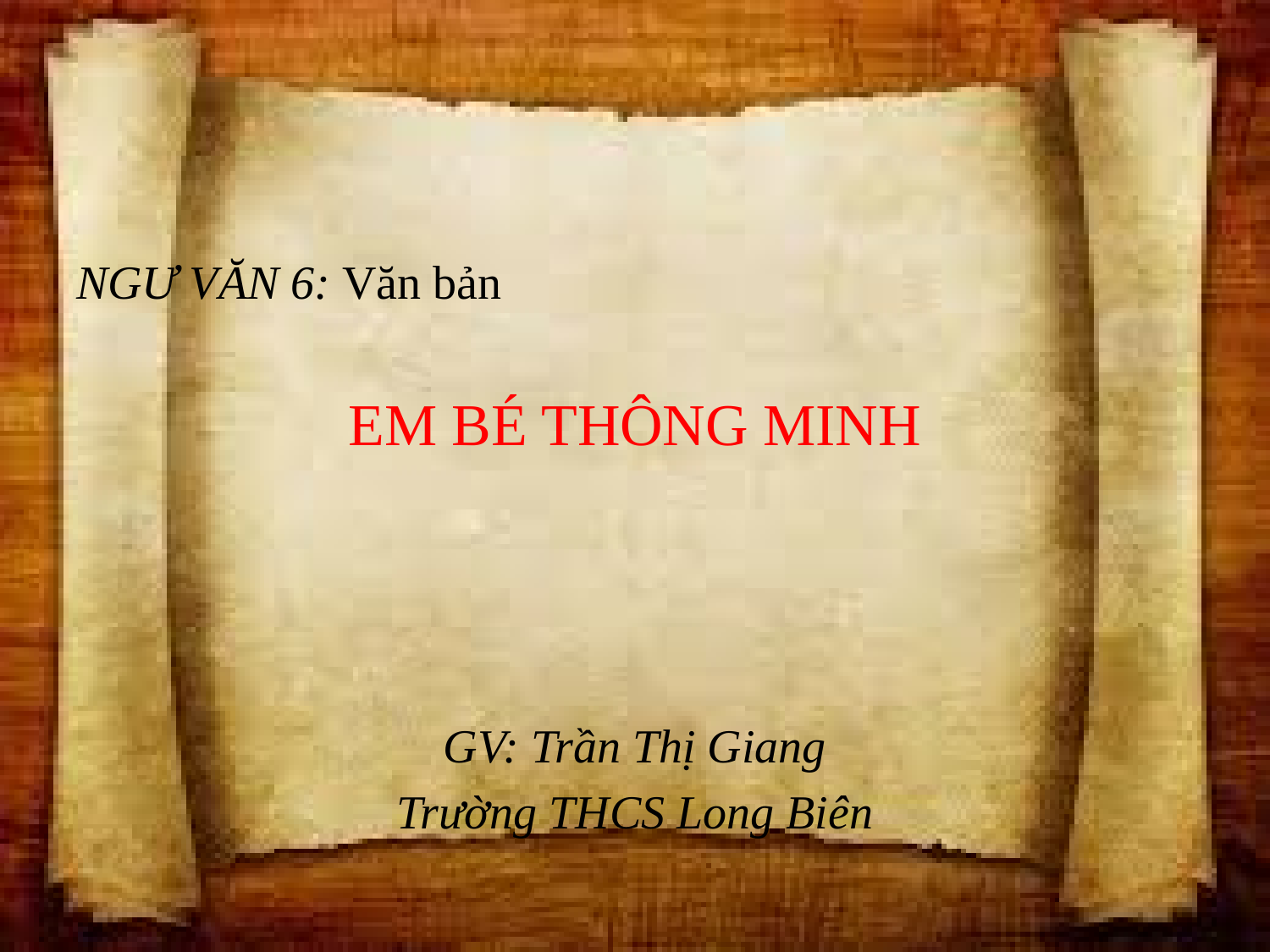

NGƯ VĂN 6: Văn bản

EM BÉ THÔNG MINH

GV: Trần Thị Giang
Trường THCS Long Biên